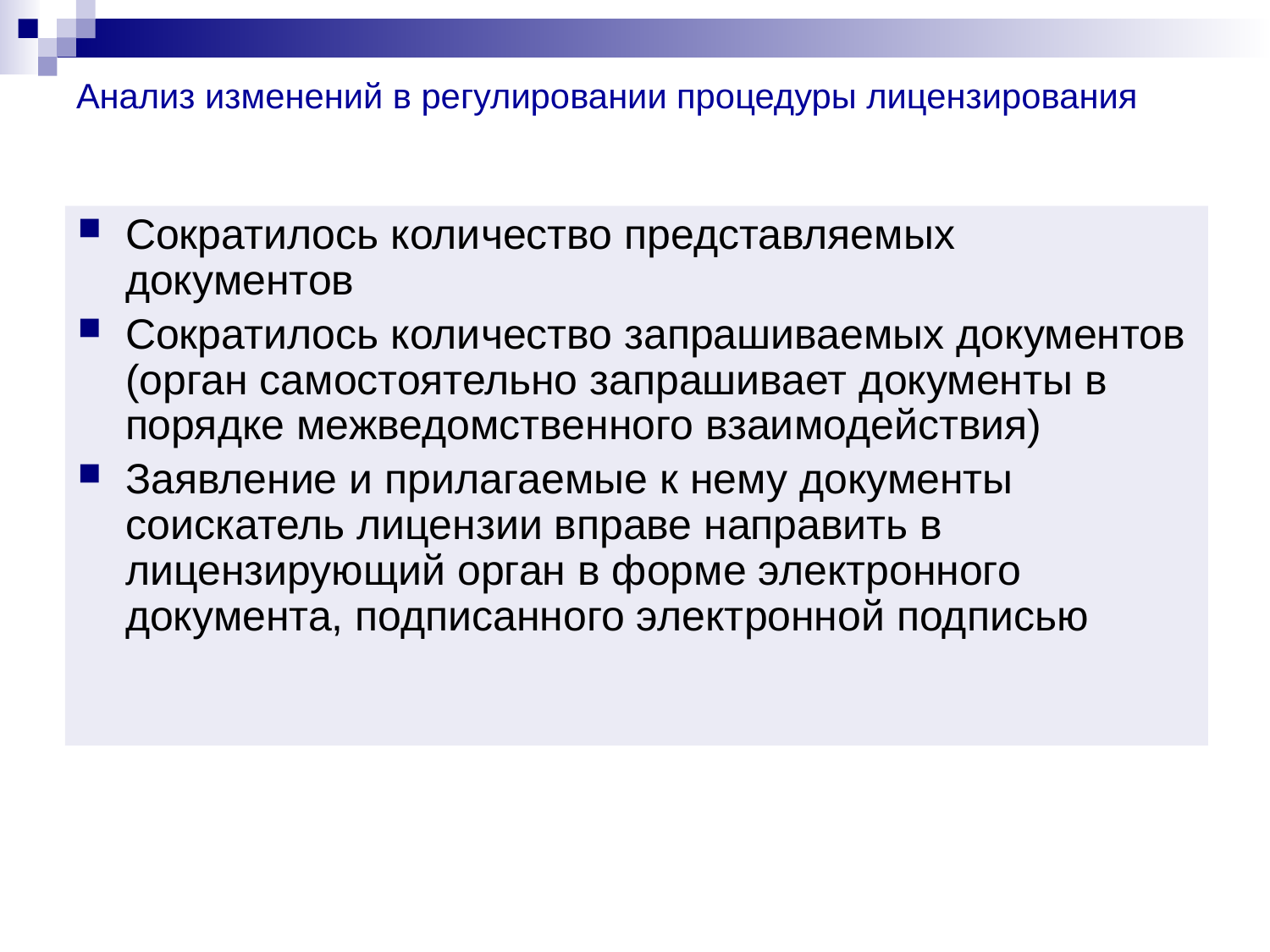

# Анализ изменений в регулировании процедуры лицензирования
Сократилось количество представляемых документов
Сократилось количество запрашиваемых документов (орган самостоятельно запрашивает документы в порядке межведомственного взаимодействия)
Заявление и прилагаемые к нему документы соискатель лицензии вправе направить в лицензирующий орган в форме электронного документа, подписанного электронной подписью